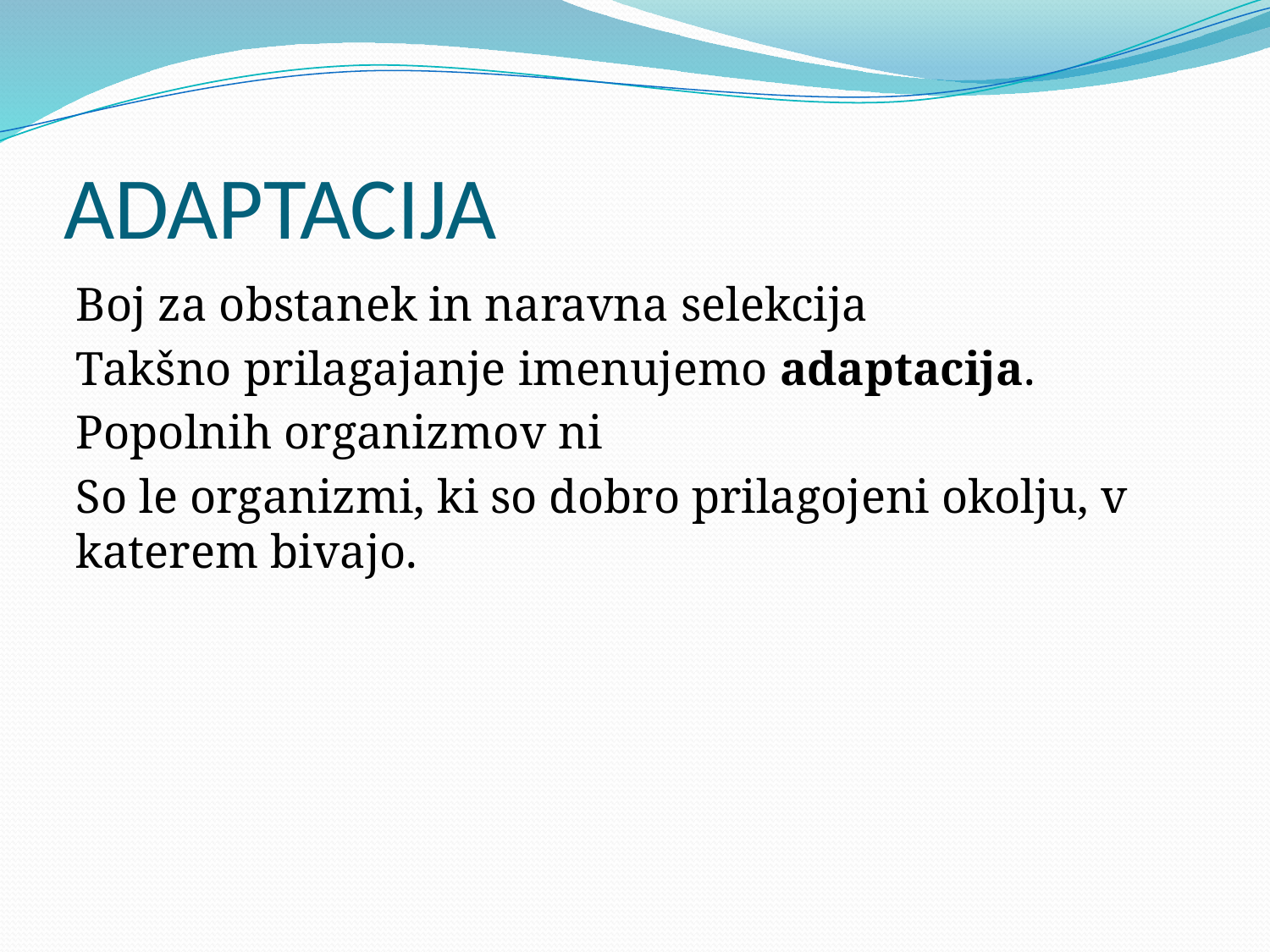

# ADAPTACIJA
Boj za obstanek in naravna selekcija
Takšno prilagajanje imenujemo adaptacija.
Popolnih organizmov ni
So le organizmi, ki so dobro prilagojeni okolju, v katerem bivajo.